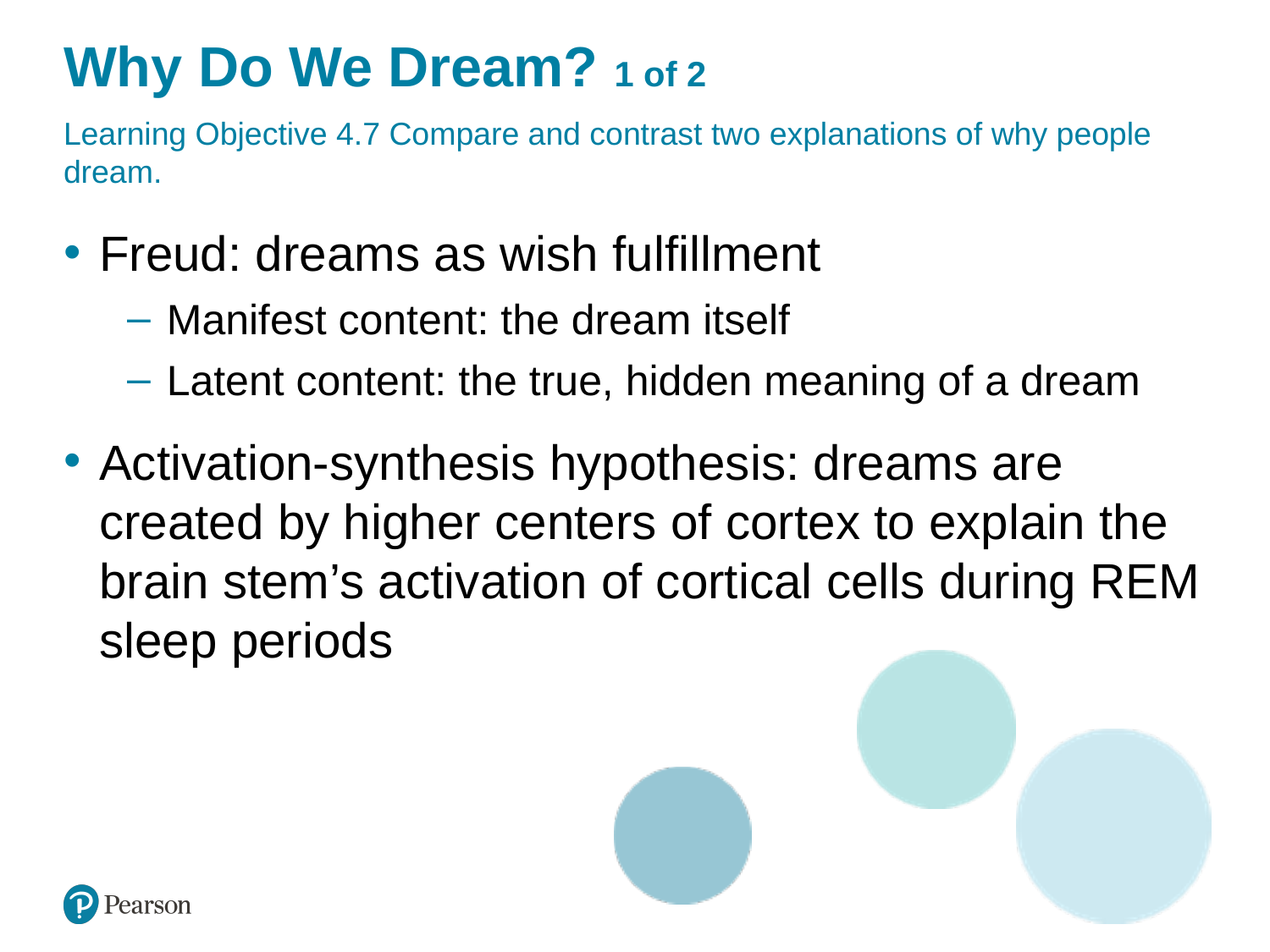

# Why Do We Dream? 1 of 2
Learning Objective 4.7 Compare and contrast two explanations of why people dream.
Freud: dreams as wish fulfillment
Manifest content: the dream itself
Latent content: the true, hidden meaning of a dream
Activation-synthesis hypothesis: dreams are created by higher centers of cortex to explain the brain stem’s activation of cortical cells during REM sleep periods